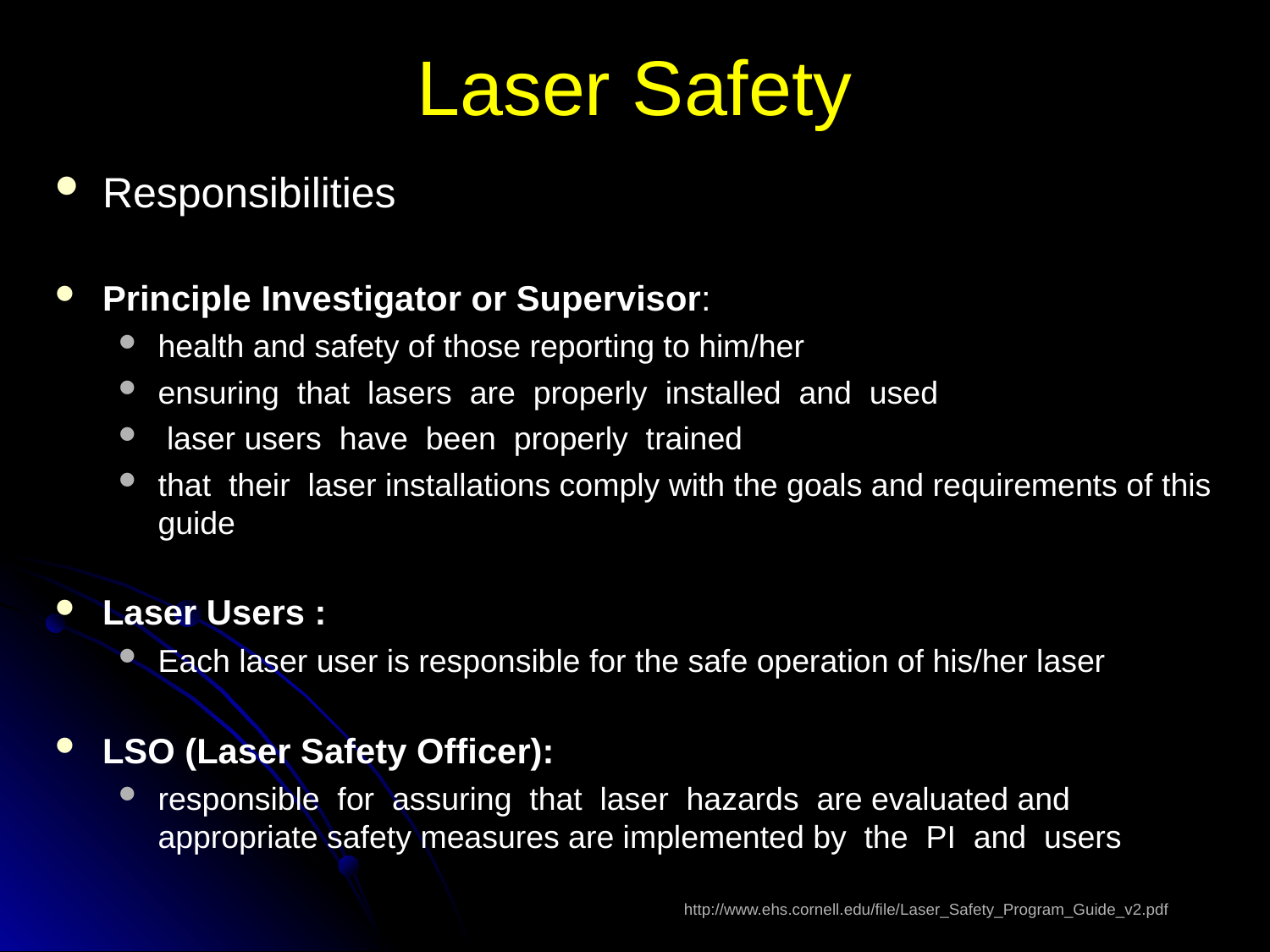

Laser Safety
Responsibilities

Principle Investigator or Supervisor:
health and safety of those reporting to him/her
ensuring  that  lasers  are  properly  installed  and  used
 laser users  have  been  properly  trained
that  their  laser installations comply with the goals and requirements of this guide

Laser Users :
Each laser user is responsible for the safe operation of his/her laser

LSO (Laser Safety Officer):
responsible  for  assuring  that  laser  hazards  are evaluated and appropriate safety measures are implemented by  the  PI  and  users
# http://www.ehs.cornell.edu/file/Laser_Safety_Program_Guide_v2.pdf